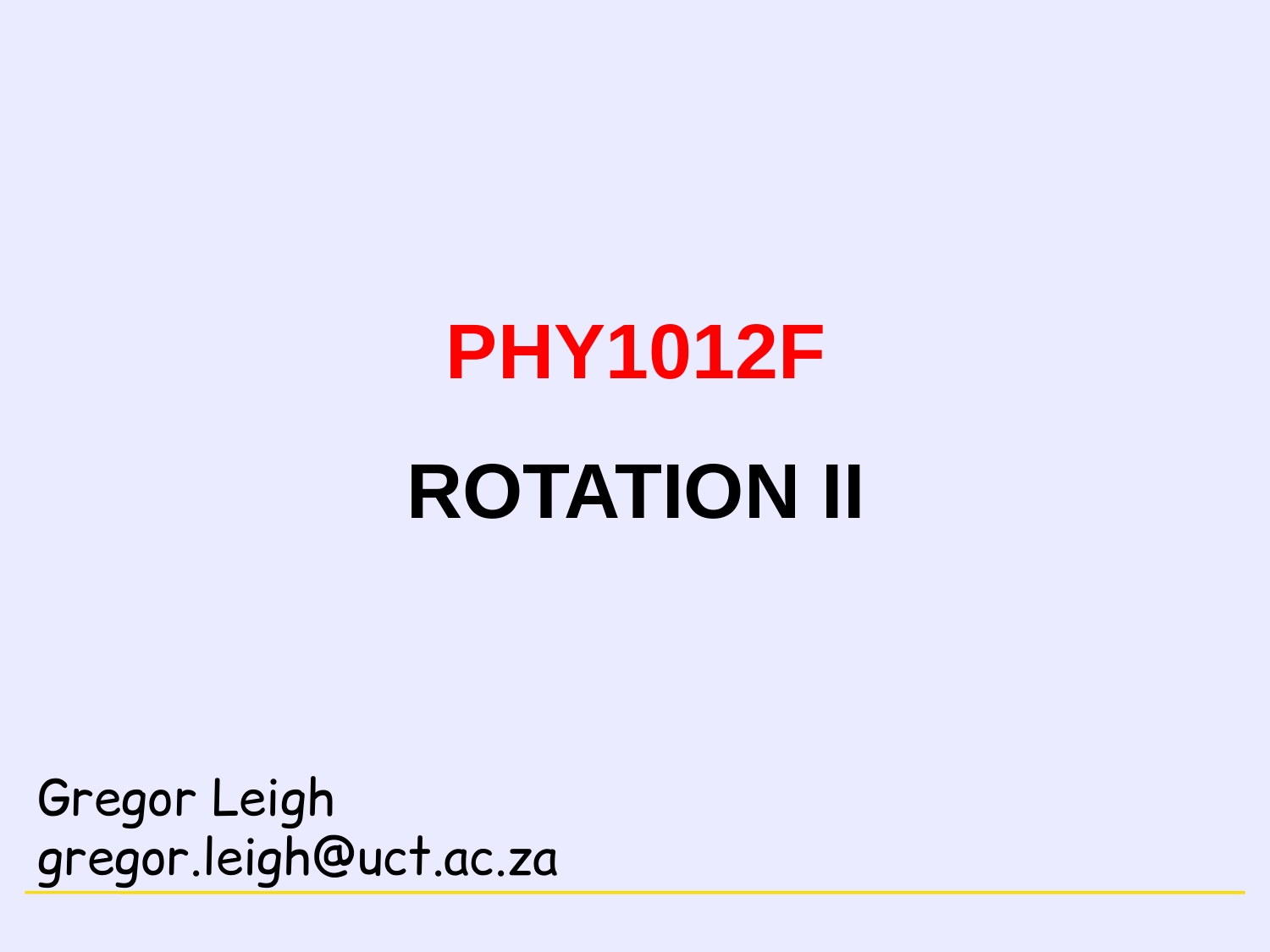

# PHY1012F ROTATION II
Gregor Leigh
gregor.leigh@uct.ac.za